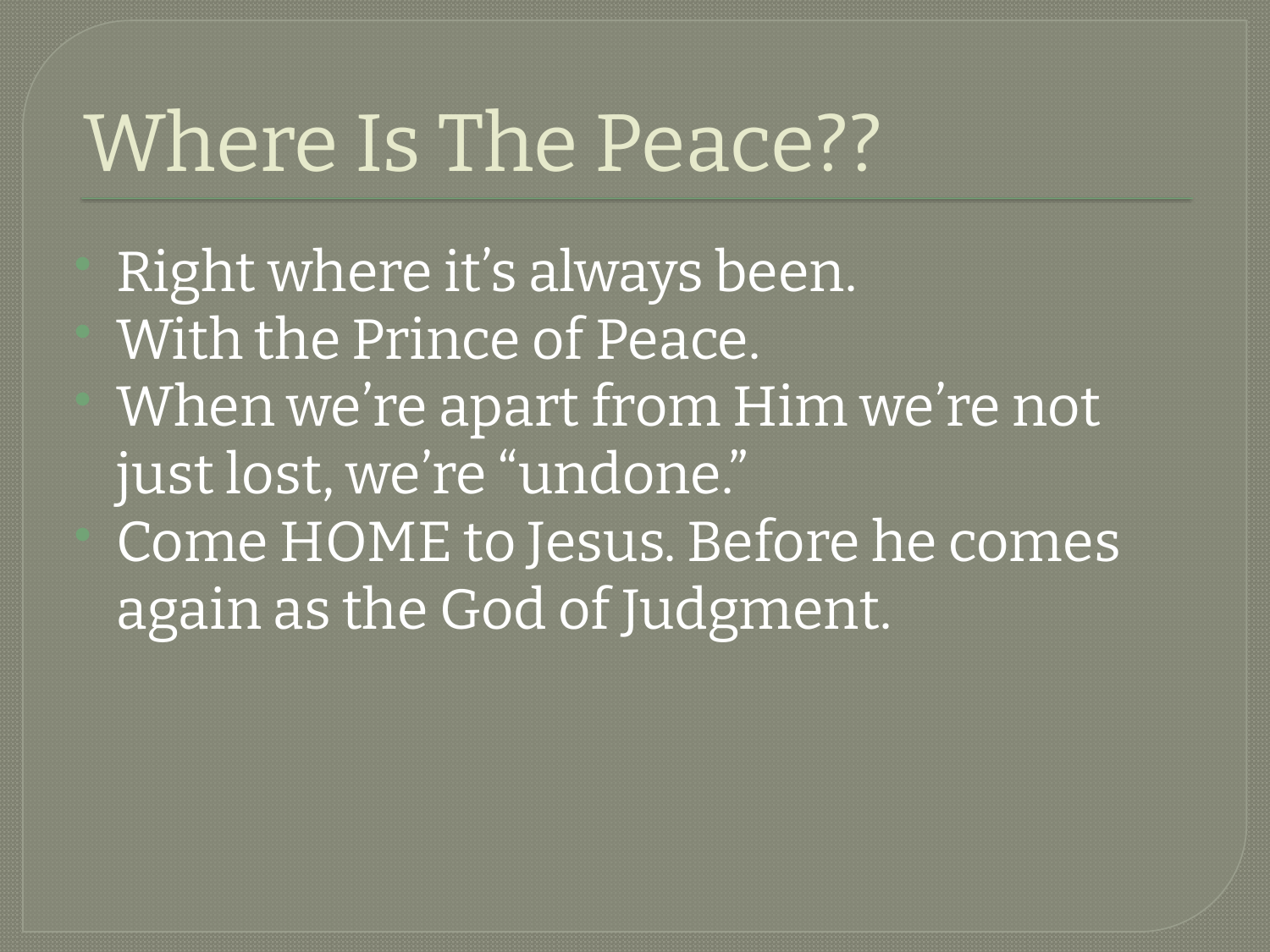

# Where Is The Peace??
Right where it’s always been.
With the Prince of Peace.
When we’re apart from Him we’re not just lost, we’re “undone.”
Come HOME to Jesus. Before he comes again as the God of Judgment.